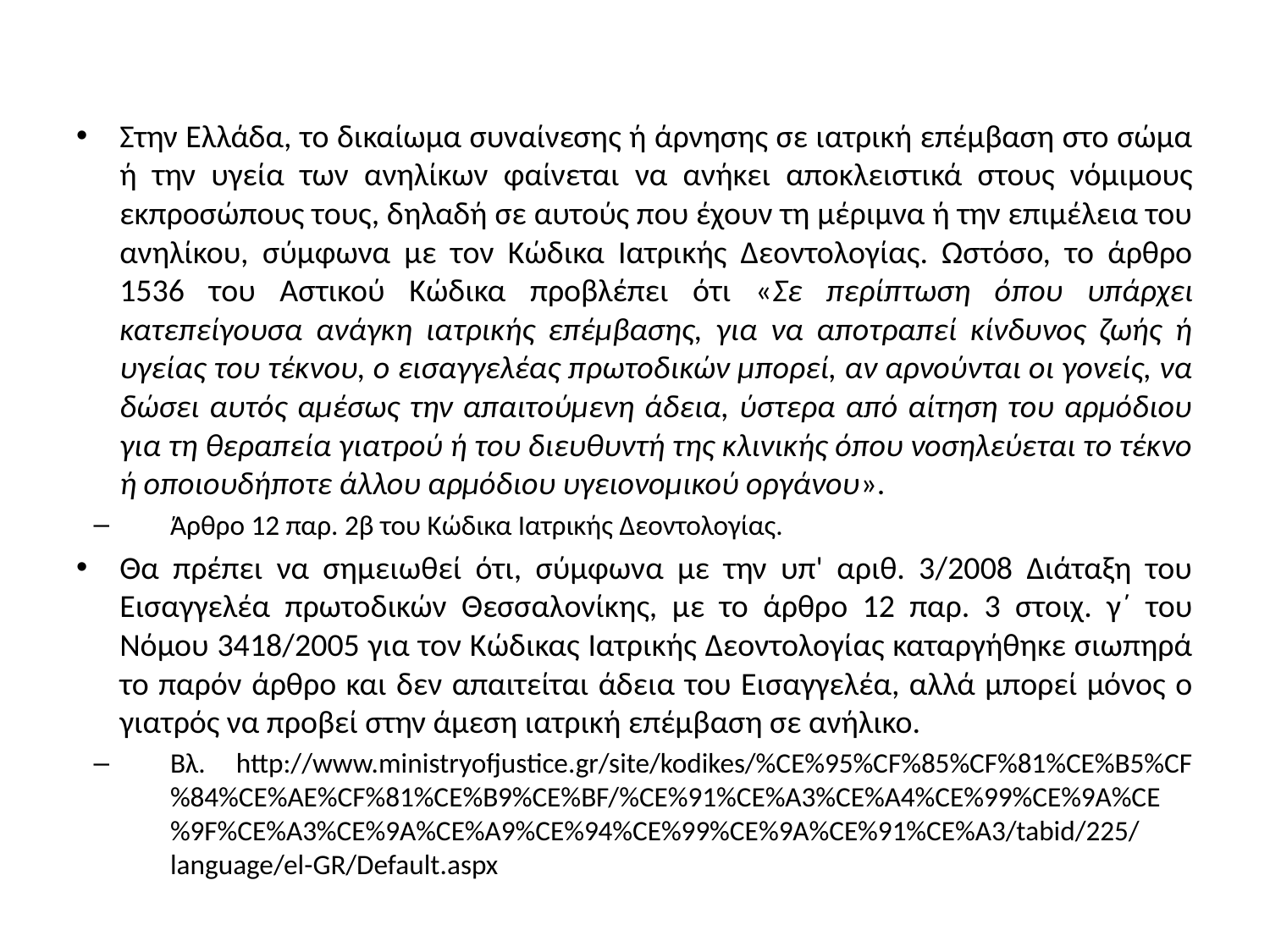

Στην Ελλάδα, το δικαίωμα συναίνεσης ή άρνησης σε ιατρική επέμβαση στο σώμα ή την υγεία των ανηλίκων φαίνεται να ανήκει αποκλειστικά στους νόμιμους εκπροσώπους τους, δηλαδή σε αυτούς που έχουν τη μέριμνα ή την επιμέλεια του ανηλίκου, σύμφωνα με τον Κώδικα Ιατρικής Δεοντολογίας. Ωστόσο, το άρθρο 1536 του Αστικού Κώδικα προβλέπει ότι «Σε περίπτωση όπου υπάρχει κατεπείγουσα ανάγκη ιατρικής επέμβασης, για να αποτραπεί κίνδυνος ζωής ή υγείας του τέκνου, ο εισαγγελέας πρωτοδικών μπορεί, αν αρνούνται οι γονείς, να δώσει αυτός αμέσως την απαιτούμενη άδεια, ύστερα από αίτηση του αρμόδιου για τη θεραπεία γιατρού ή του διευθυντή της κλινικής όπου νοσηλεύεται το τέκνο ή οποιουδήποτε άλλου αρμόδιου υγειονομικού οργάνου».
Άρθρο 12 παρ. 2β του Κώδικα Ιατρικής Δεοντολογίας.
Θα πρέπει να σημειωθεί ότι, σύμφωνα με την υπ' αριθ. 3/2008 Διάταξη του Εισαγγελέα πρωτοδικών Θεσσαλονίκης, με το άρθρο 12 παρ. 3 στοιχ. γ΄ του Νόμου 3418/2005 για τον Κώδικας Ιατρικής Δεοντολογίας καταργήθηκε σιωπηρά το παρόν άρθρο και δεν απαιτείται άδεια του Εισαγγελέα, αλλά μπορεί μόνος ο γιατρός να προβεί στην άμεση ιατρική επέμβαση σε ανήλικο.
Βλ. http://www.ministryofjustice.gr/site/kodikes/%CE%95%CF%85%CF%81%CE%B5%CF%84%CE%AE%CF%81%CE%B9%CE%BF/%CE%91%CE%A3%CE%A4%CE%99%CE%9A%CE%9F%CE%A3%CE%9A%CE%A9%CE%94%CE%99%CE%9A%CE%91%CE%A3/tabid/225/language/el-GR/Default.aspx